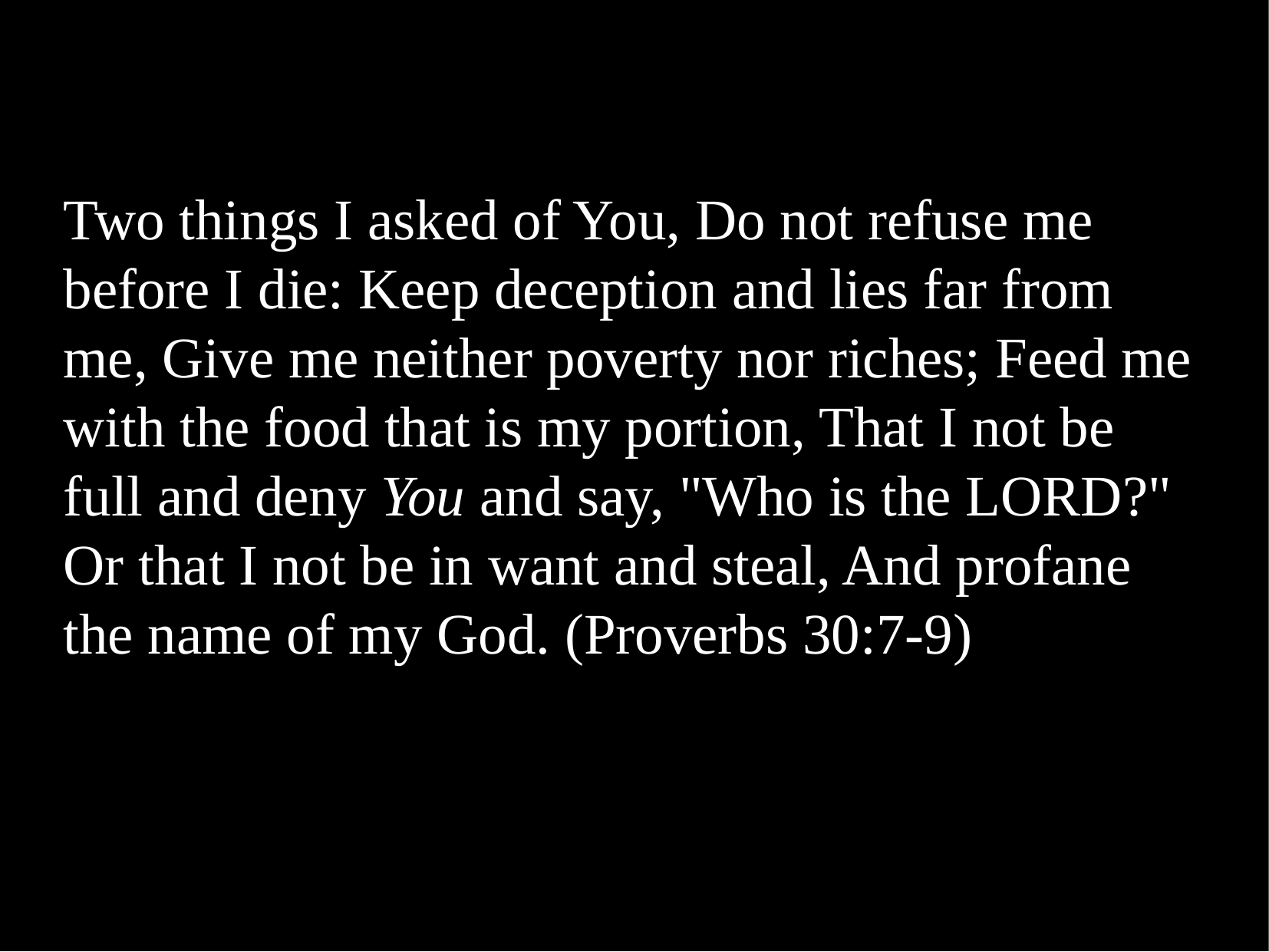

Two things I asked of You, Do not refuse me before I die: Keep deception and lies far from me, Give me neither poverty nor riches; Feed me with the food that is my portion, That I not be full and deny You and say, "Who is the LORD?" Or that I not be in want and steal, And profane the name of my God. (Proverbs 30:7-9)